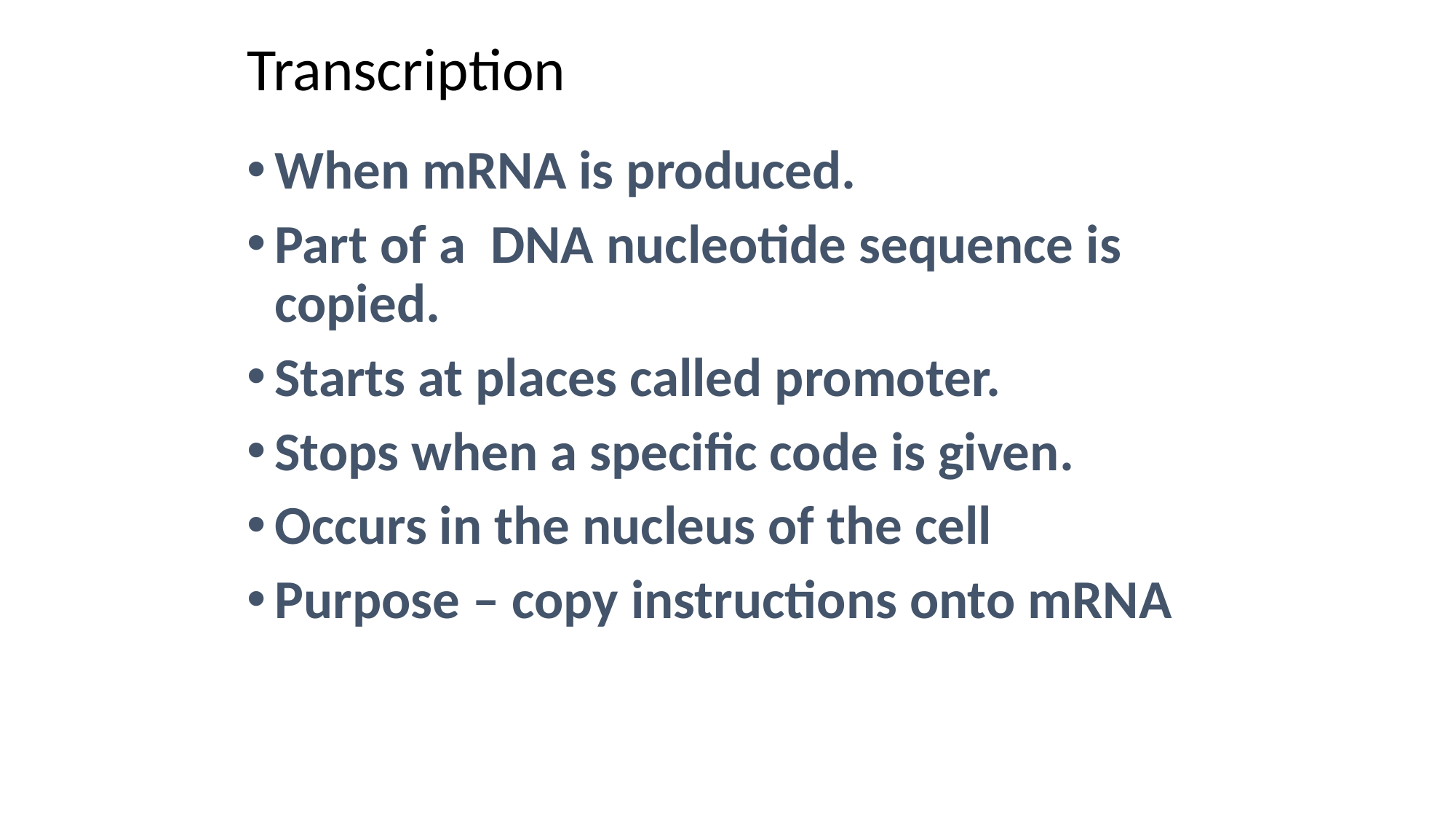

# Transcription
When mRNA is produced.
Part of a  DNA nucleotide sequence is copied.
Starts at places called promoter.
Stops when a specific code is given.
Occurs in the nucleus of the cell
Purpose – copy instructions onto mRNA